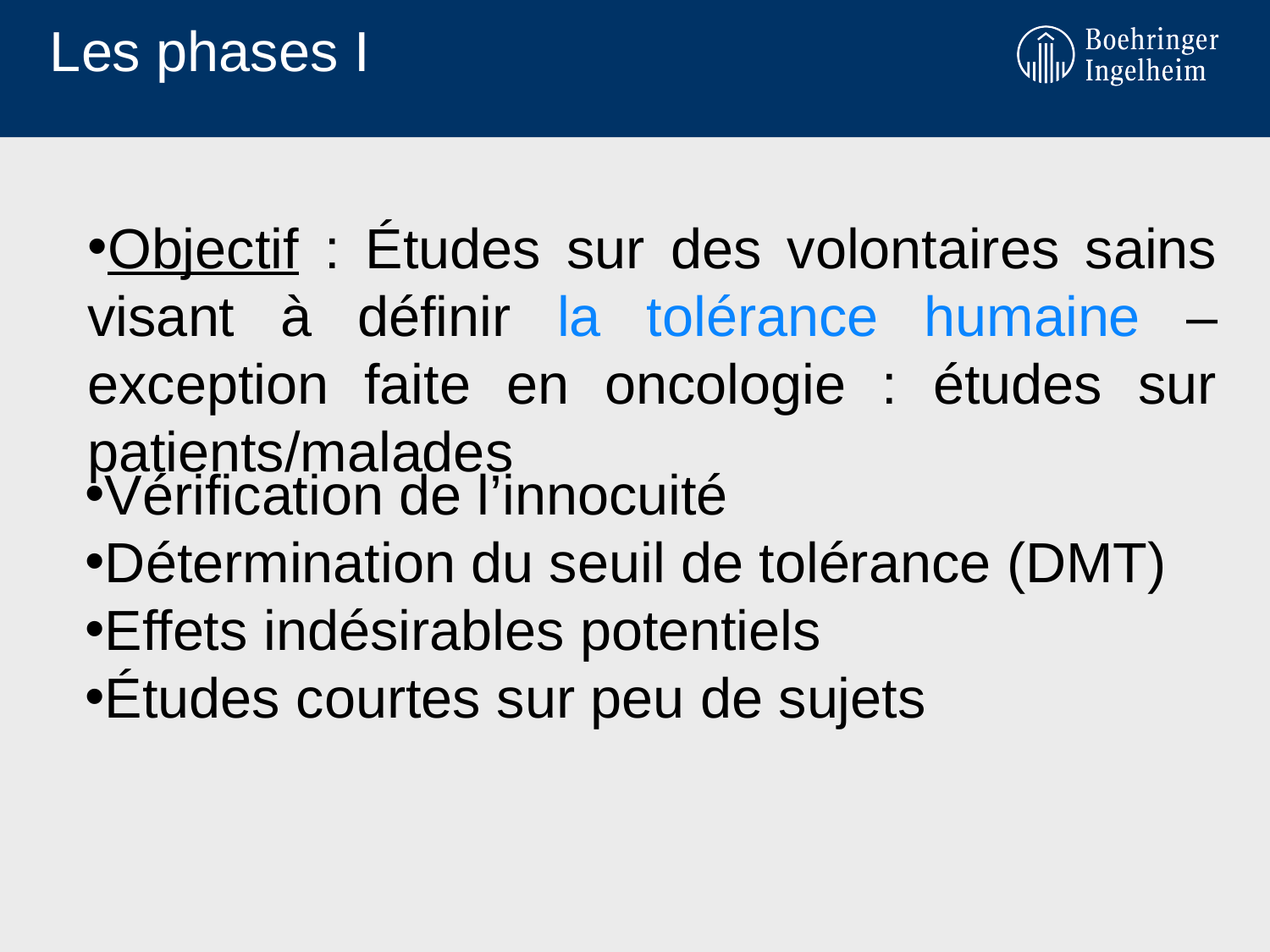

# Les phases I
Objectif : Études sur des volontaires sains visant à définir la tolérance humaine – exception faite en oncologie : études sur patients/malades

Vérification de l’innocuité
Détermination du seuil de tolérance (DMT)
Effets indésirables potentiels
Études courtes sur peu de sujets